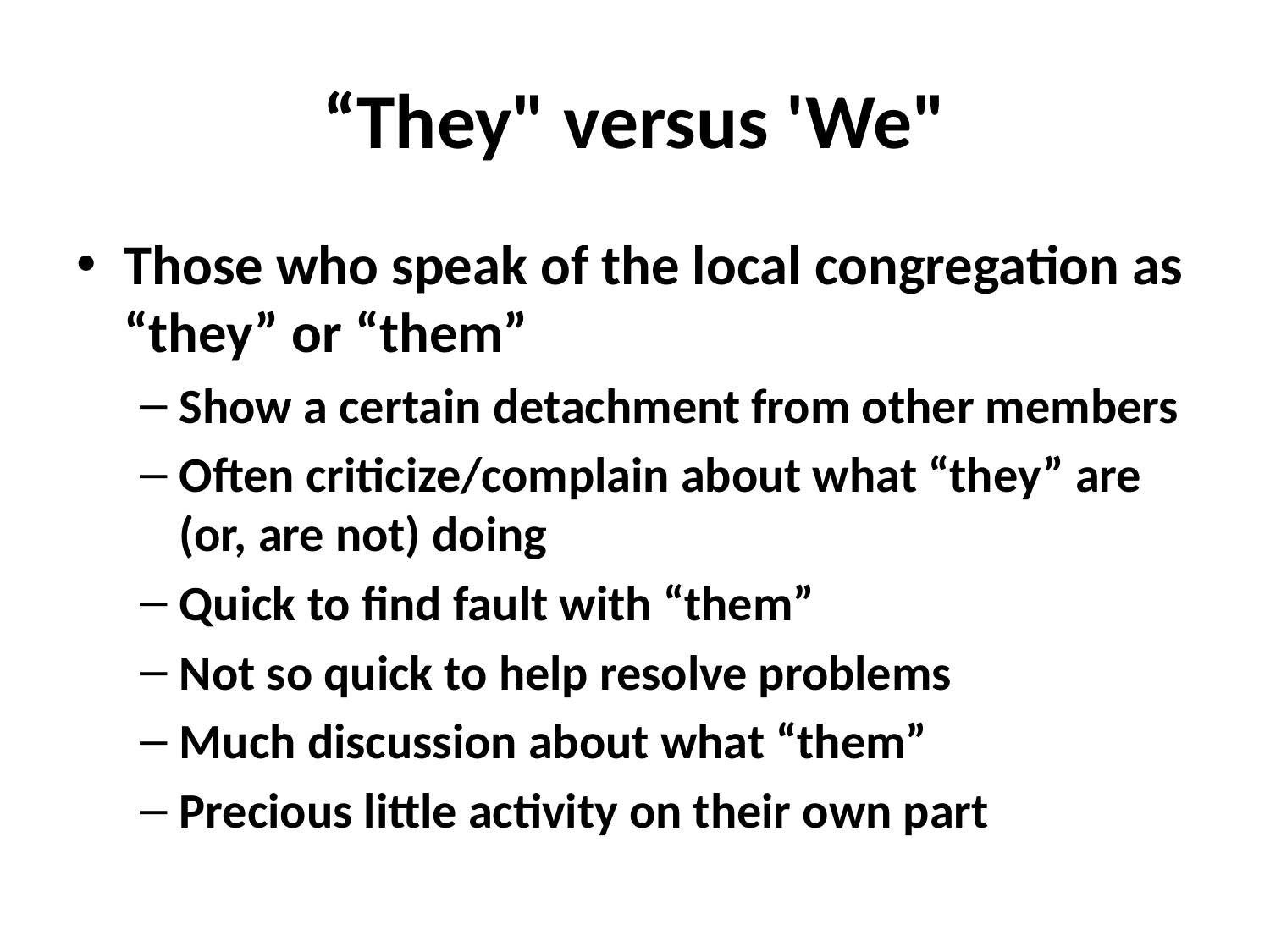

# “They" versus 'We"
Those who speak of the local congregation as “they” or “them”
Show a certain detachment from other members
Often criticize/complain about what “they” are (or, are not) doing
Quick to find fault with “them”
Not so quick to help resolve problems
Much discussion about what “them”
Precious little activity on their own part